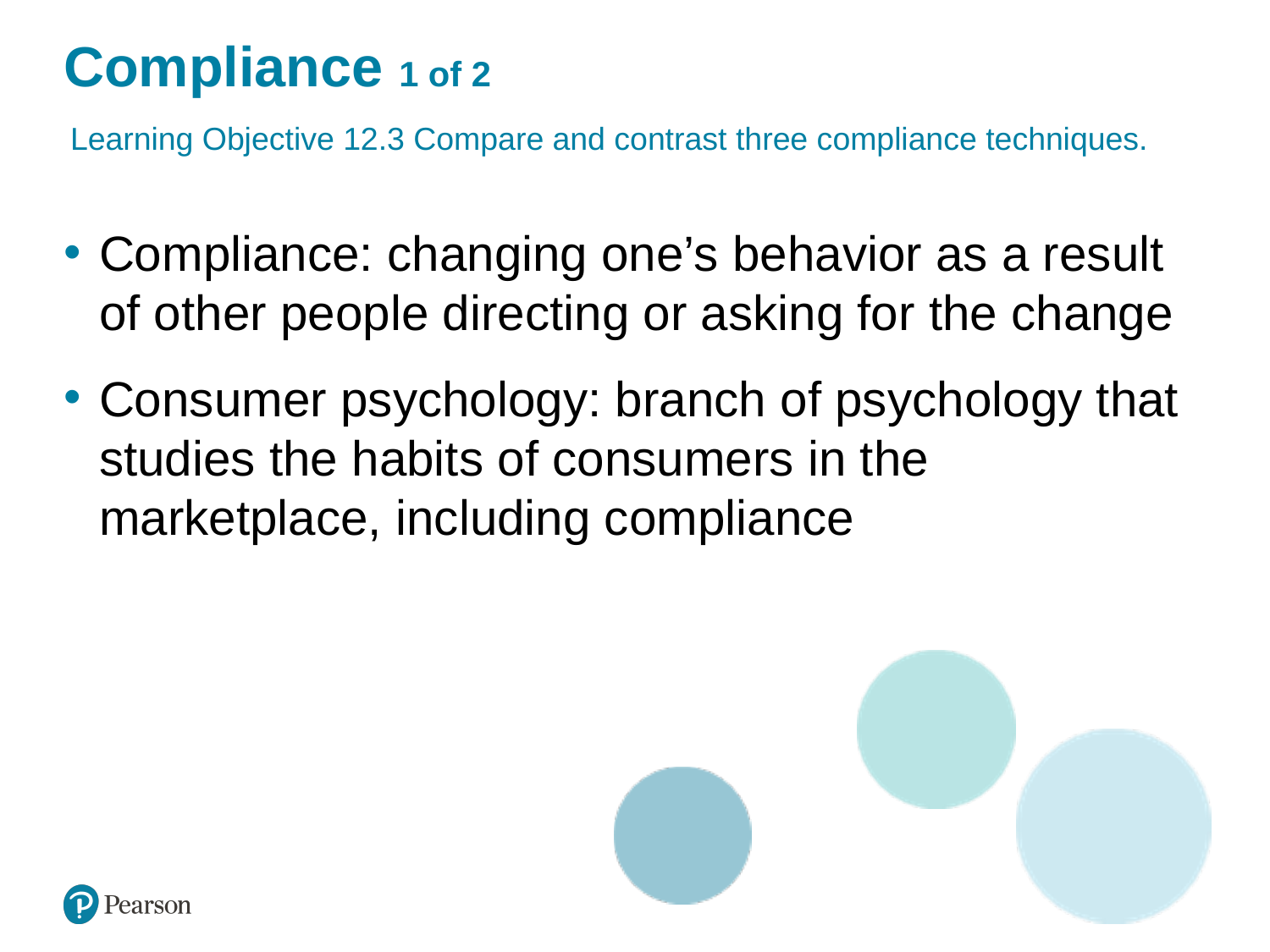

# Compliance 1 of 2
Learning Objective 12.3 Compare and contrast three compliance techniques.
Compliance: changing one’s behavior as a result of other people directing or asking for the change
Consumer psychology: branch of psychology that studies the habits of consumers in the marketplace, including compliance